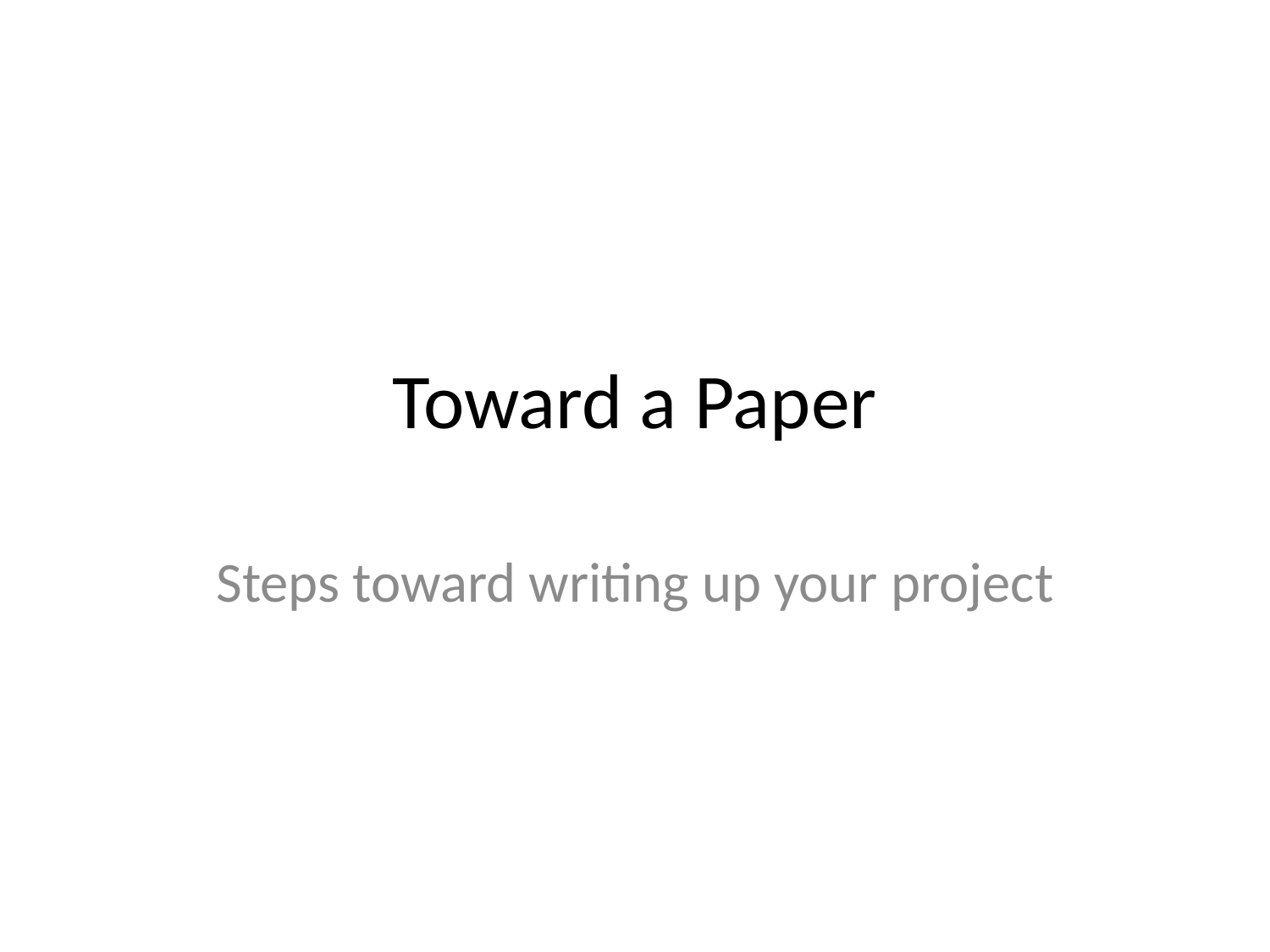

# Toward a Paper
Steps toward writing up your project